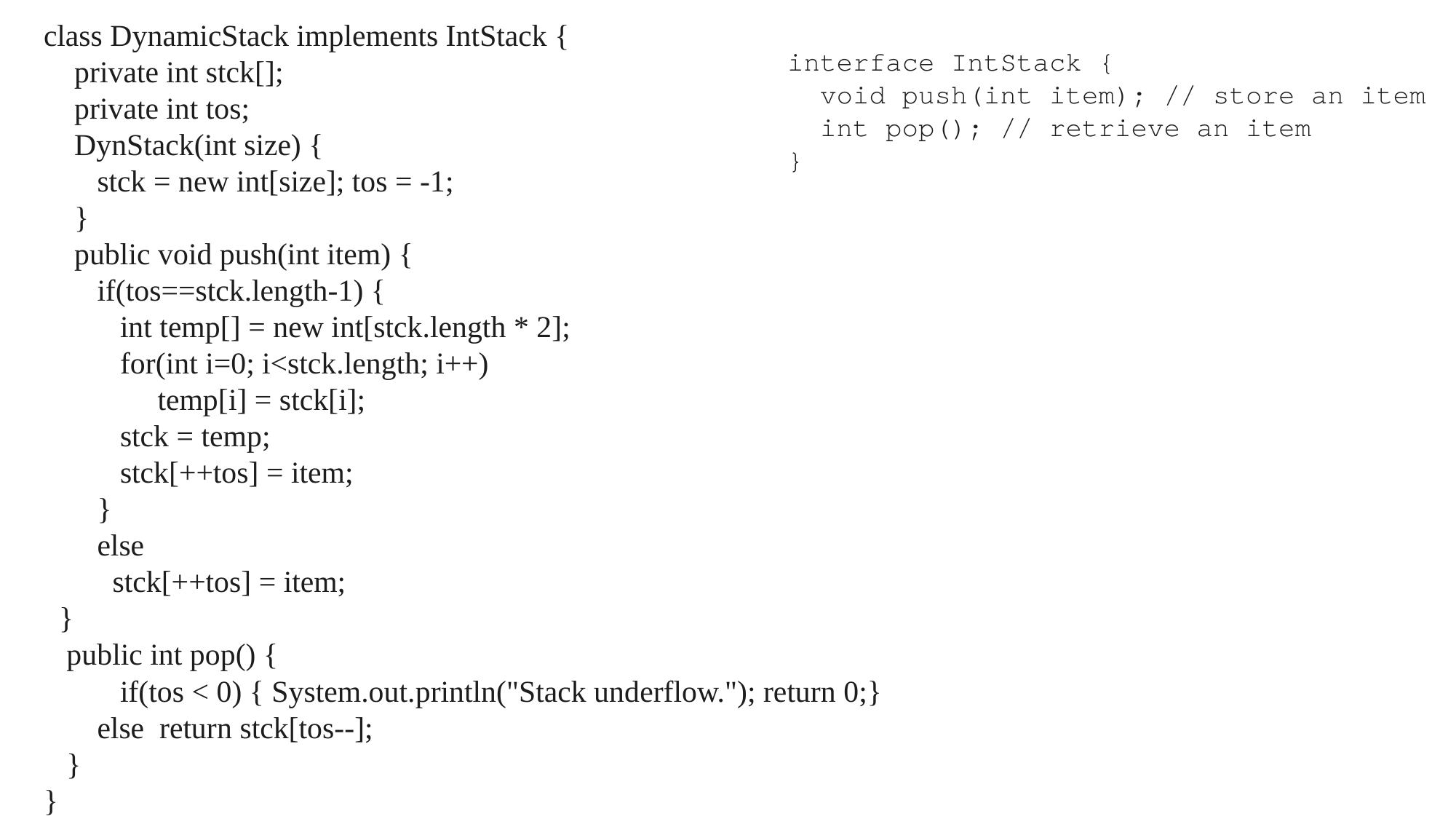

class DynamicStack implements IntStack {
    private int stck[];
    private int tos;
    DynStack(int size) {
       stck = new int[size]; tos = -1;
    }
    public void push(int item) {
       if(tos==stck.length-1) {
          int temp[] = new int[stck.length * 2];
          for(int i=0; i<stck.length; i++)
A L         temp[i] = stck[i];
          stck = temp;
          stck[++tos] = item;
       }
       else
         stck[++tos] = item;
  }
   public int pop() {
          if(tos < 0) { System.out.println("Stack underflow."); return 0;}
       else  return stck[tos--];
   }
}
interface IntStack {
  void push(int item); // store an item
  int pop(); // retrieve an item
}